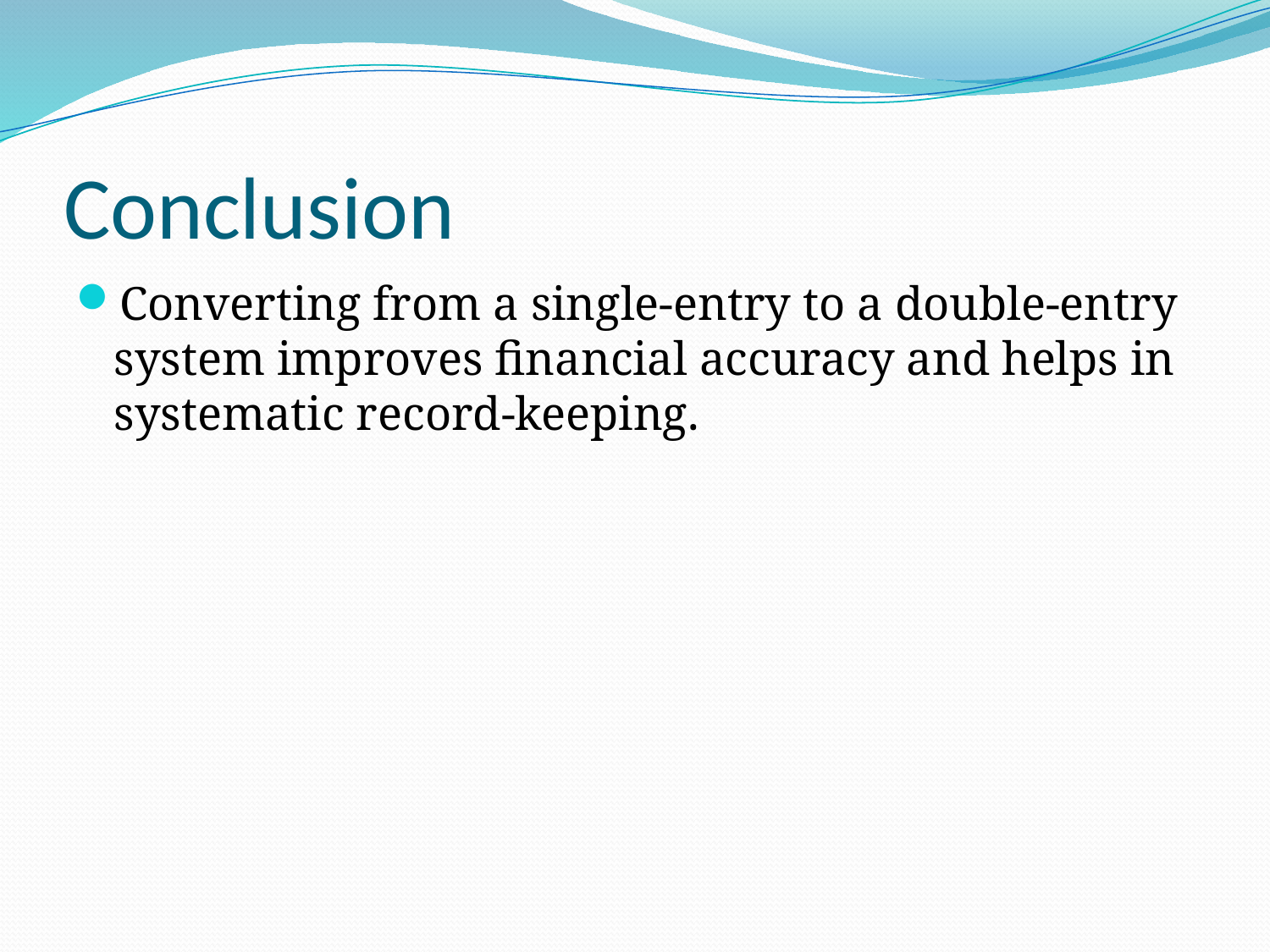

# Conclusion
Converting from a single-entry to a double-entry system improves financial accuracy and helps in systematic record-keeping.